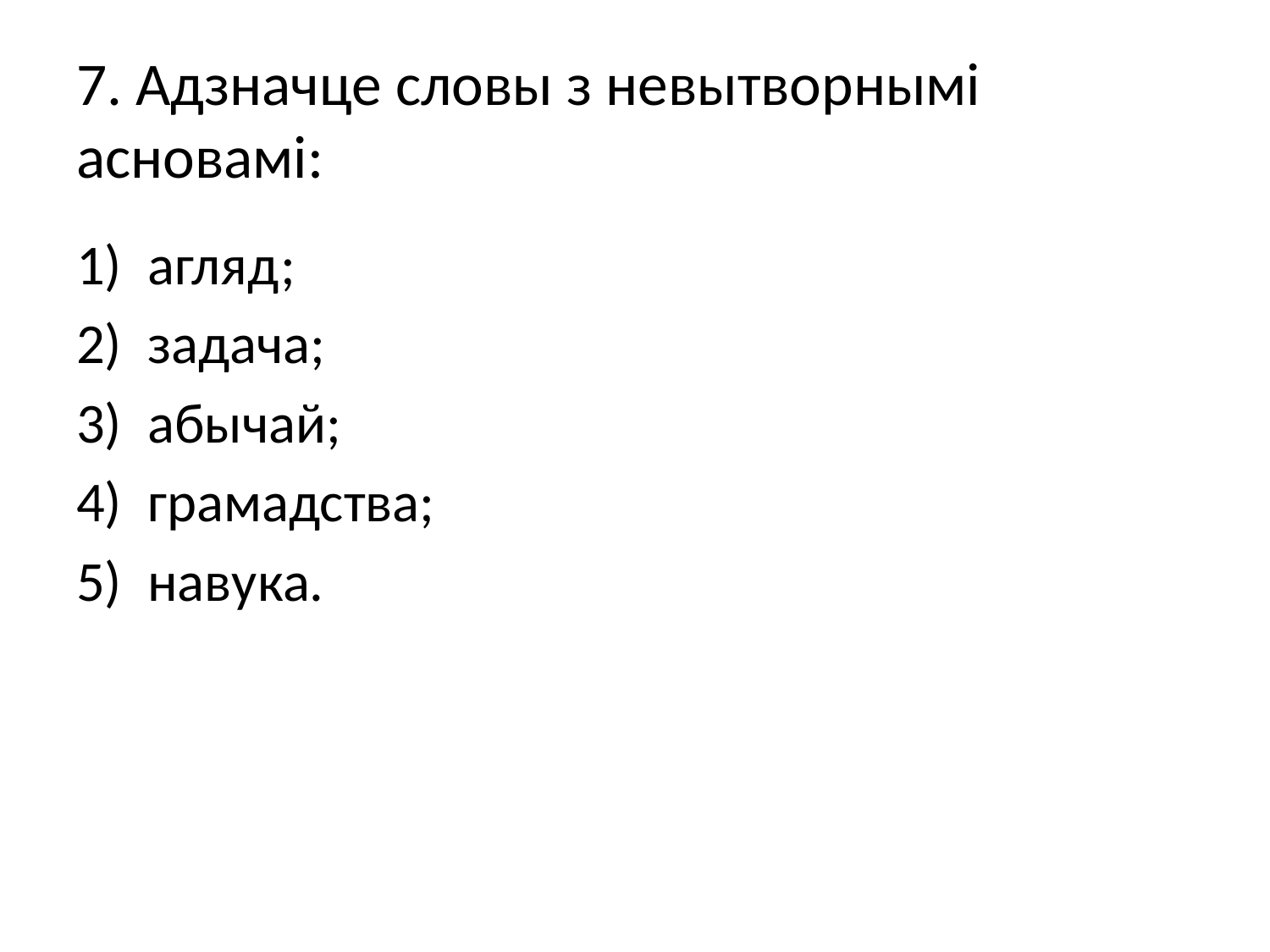

# 7. Адзначце словы з невытворнымі асновамі:
агляд;
задача;
абычай;
грамадства;
навука.